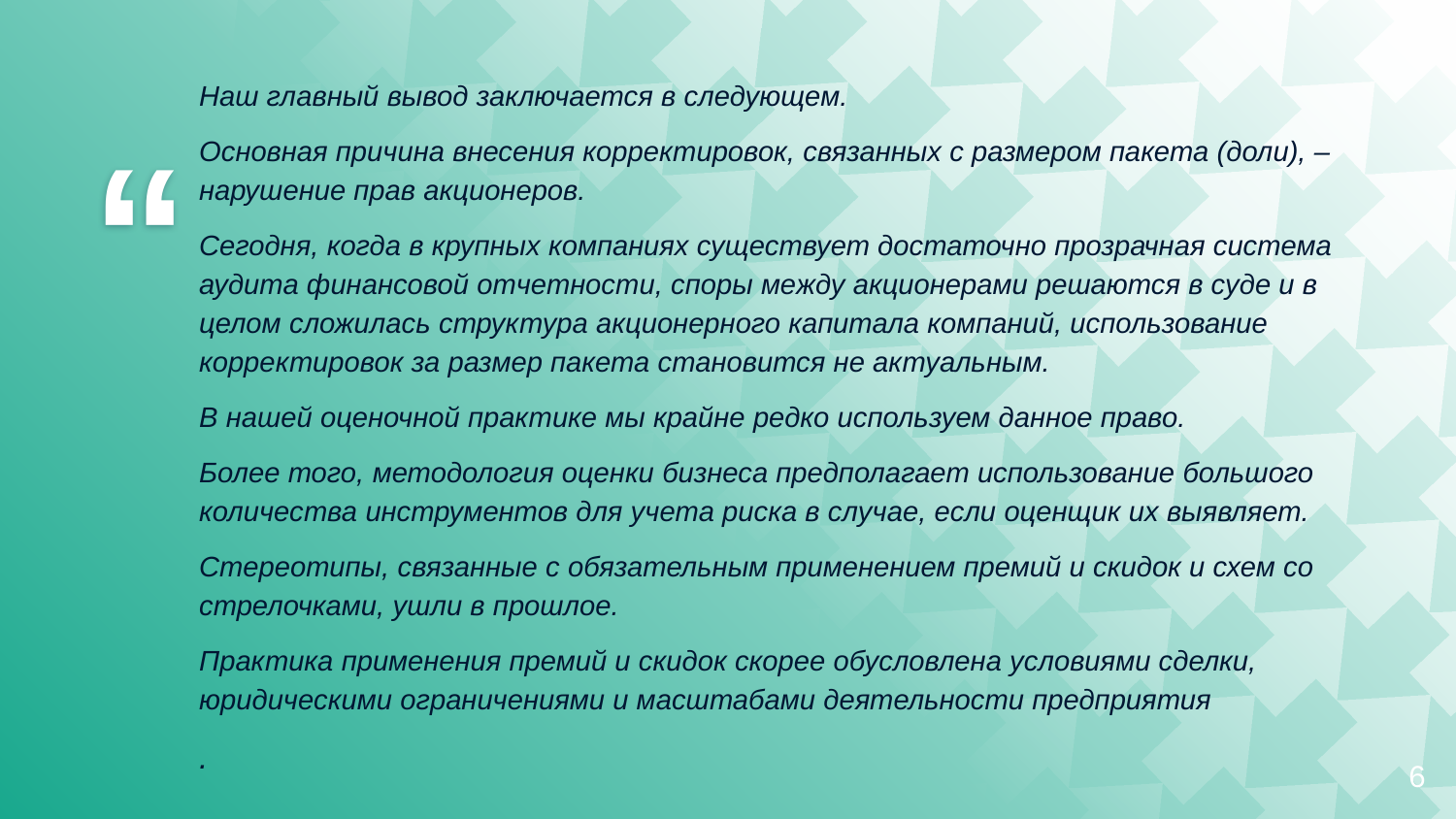

Наш главный вывод заключается в следующем.
Основная причина внесения корректировок, связанных с размером пакета (доли), – нарушение прав акционеров.
Сегодня, когда в крупных компаниях существует достаточно прозрачная система аудита финансовой отчетности, споры между акционерами решаются в суде и в целом сложилась структура акционерного капитала компаний, использование корректировок за размер пакета становится не актуальным.
В нашей оценочной практике мы крайне редко используем данное право.
Более того, методология оценки бизнеса предполагает использование большого количества инструментов для учета риска в случае, если оценщик их выявляет.
Стереотипы, связанные с обязательным применением премий и скидок и схем со стрелочками, ушли в прошлое.
Практика применения премий и скидок скорее обусловлена условиями сделки, юридическими ограничениями и масштабами деятельности предприятия
.
6